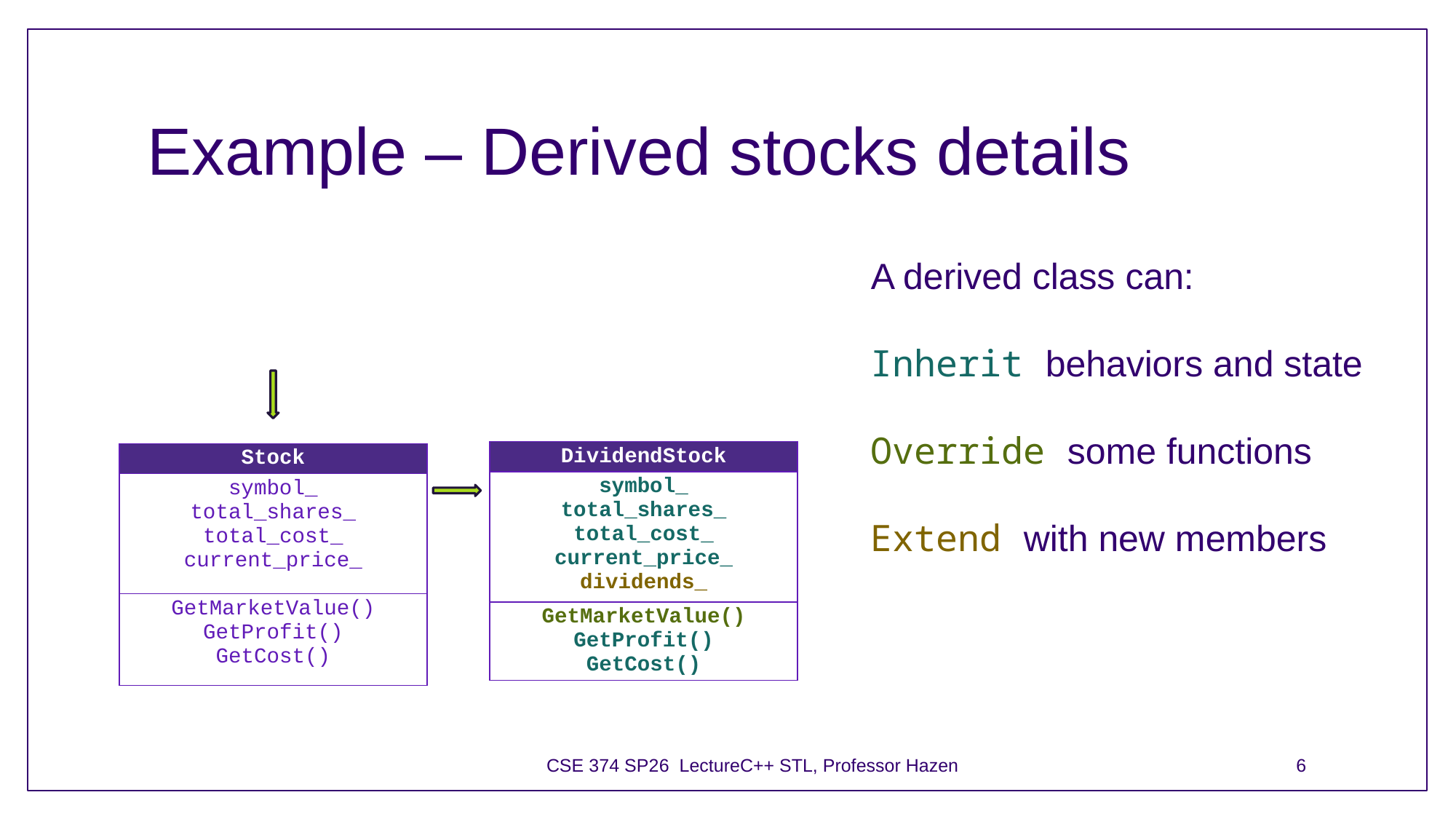

# Example – Derived stocks details
A derived class can:

Inherit behaviors and state

Override some functions

Extend with new members

| DividendStock |
| --- |
| symbol\_ total\_shares\_ total\_cost\_ current\_price\_ dividends\_ |
| GetMarketValue() GetProfit() GetCost() |
| Stock |
| --- |
| symbol\_ total\_shares\_ total\_cost\_ current\_price\_ |
| GetMarketValue() GetProfit() GetCost() |

CSE 374 SP26  LectureC++ STL, Professor Hazen
6